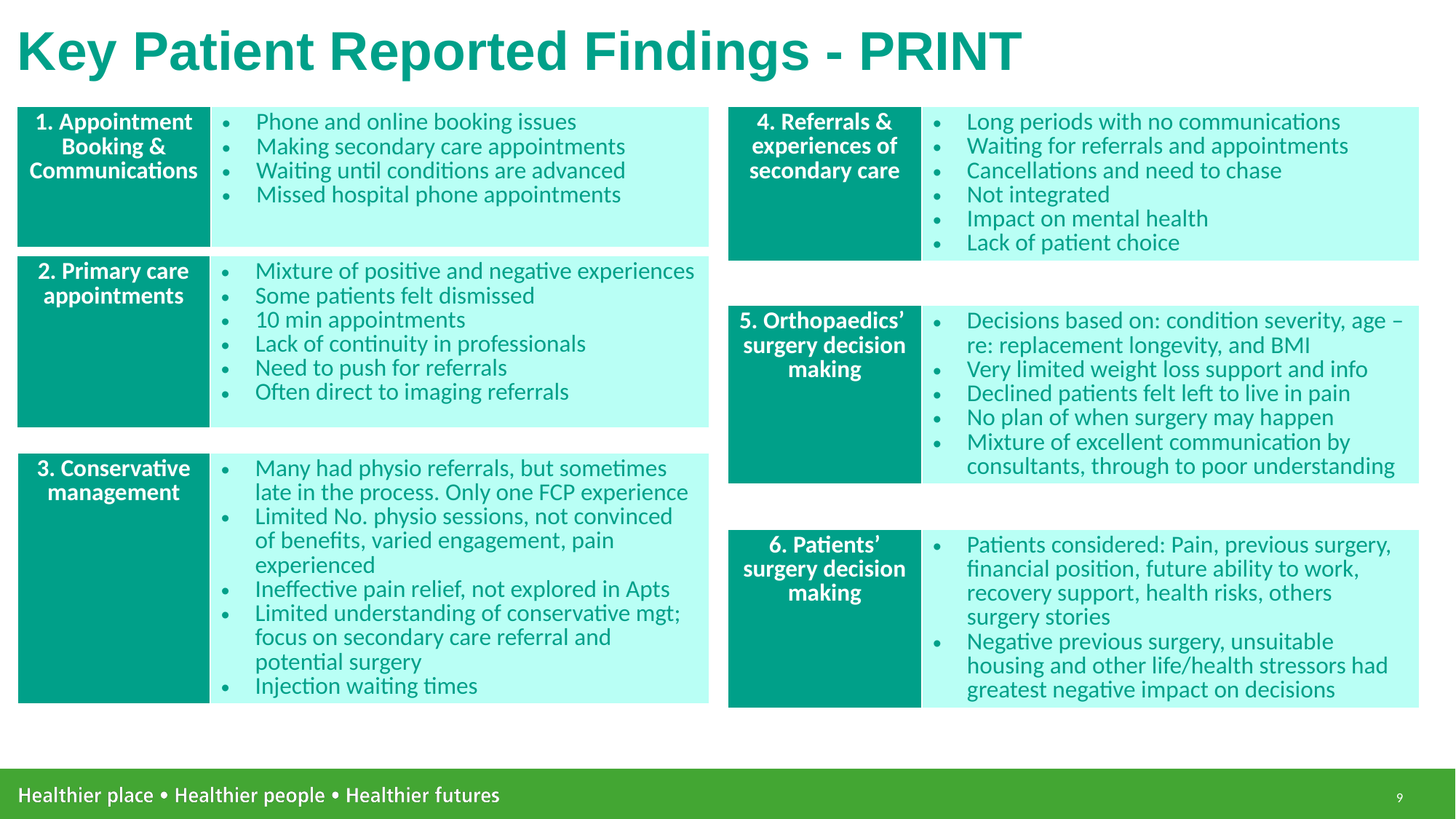

# Key Patient Reported Findings - PRINT
| 4. Referrals & experiences of secondary care | Long periods with no communications Waiting for referrals and appointments Cancellations and need to chase Not integrated Impact on mental health Lack of patient choice |
| --- | --- |
| 1. Appointment Booking & Communications | Phone and online booking issues Making secondary care appointments Waiting until conditions are advanced Missed hospital phone appointments |
| --- | --- |
| 2. Primary care appointments | Mixture of positive and negative experiences Some patients felt dismissed 10 min appointments Lack of continuity in professionals Need to push for referrals Often direct to imaging referrals |
| --- | --- |
| 5. Orthopaedics’ surgery decision making | Decisions based on: condition severity, age – re: replacement longevity, and BMI Very limited weight loss support and info Declined patients felt left to live in pain No plan of when surgery may happen Mixture of excellent communication by consultants, through to poor understanding |
| --- | --- |
| 3. Conservative management | Many had physio referrals, but sometimes late in the process. Only one FCP experience Limited No. physio sessions, not convinced of benefits, varied engagement, pain experienced Ineffective pain relief, not explored in Apts Limited understanding of conservative mgt; focus on secondary care referral and potential surgery Injection waiting times |
| --- | --- |
| 6. Patients’ surgery decision making | Patients considered: Pain, previous surgery, financial position, future ability to work, recovery support, health risks, others surgery stories Negative previous surgery, unsuitable housing and other life/health stressors had greatest negative impact on decisions |
| --- | --- |
9